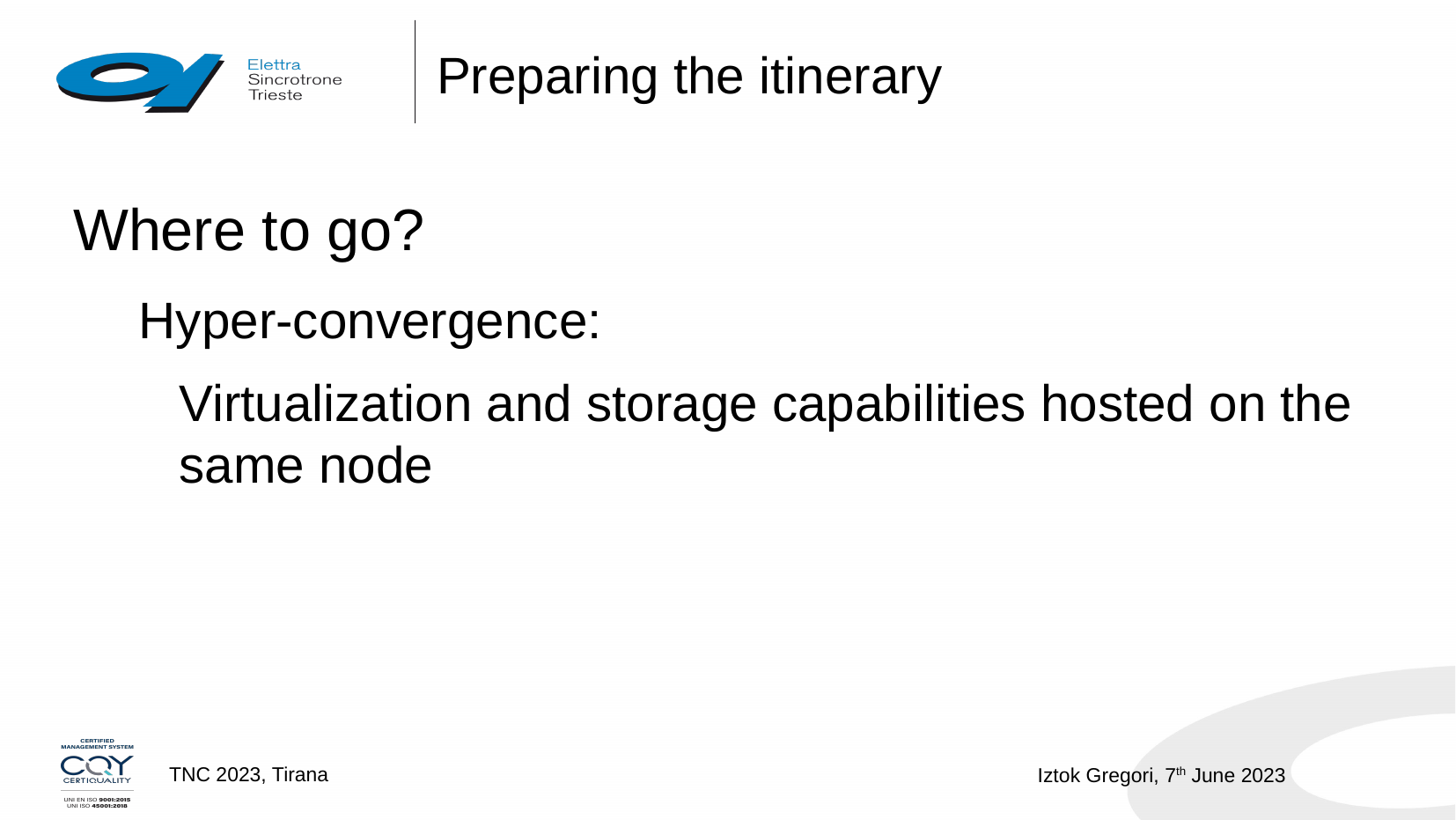

Preparing the itinerary
Where to go?
Hyper-convergence:
	Virtualization and storage capabilities hosted on the same node